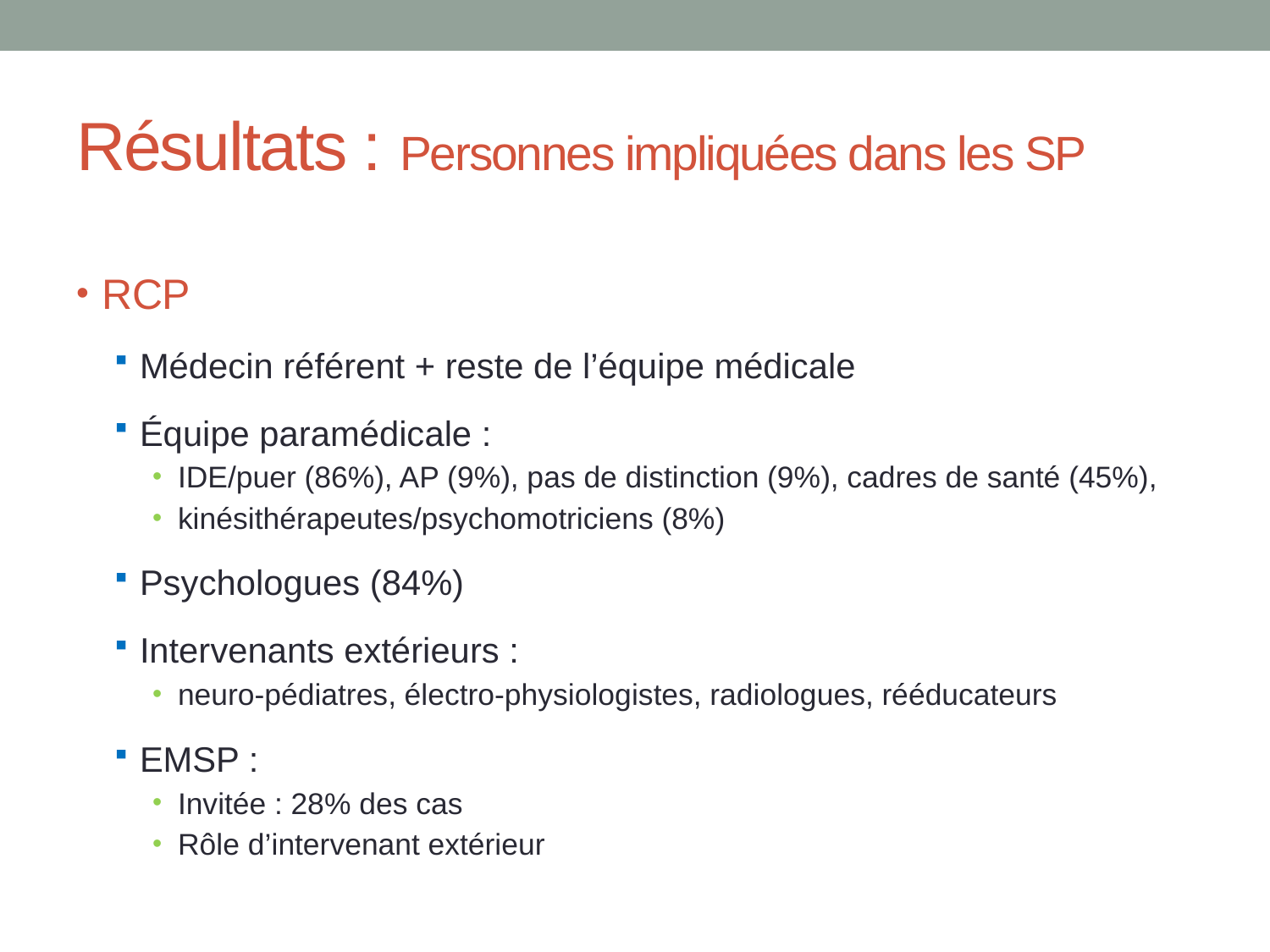

# Résultats : Personnes impliquées dans les SP
RCP

Médecin référent + reste de l’équipe médicale

Équipe paramédicale :
IDE/puer (86%), AP (9%), pas de distinction (9%), cadres de santé (45%),
kinésithérapeutes/psychomotriciens (8%)

Psychologues (84%)

Intervenants extérieurs :
neuro-pédiatres, électro-physiologistes, radiologues, rééducateurs

EMSP :
Invitée : 28% des cas
Rôle d’intervenant extérieur